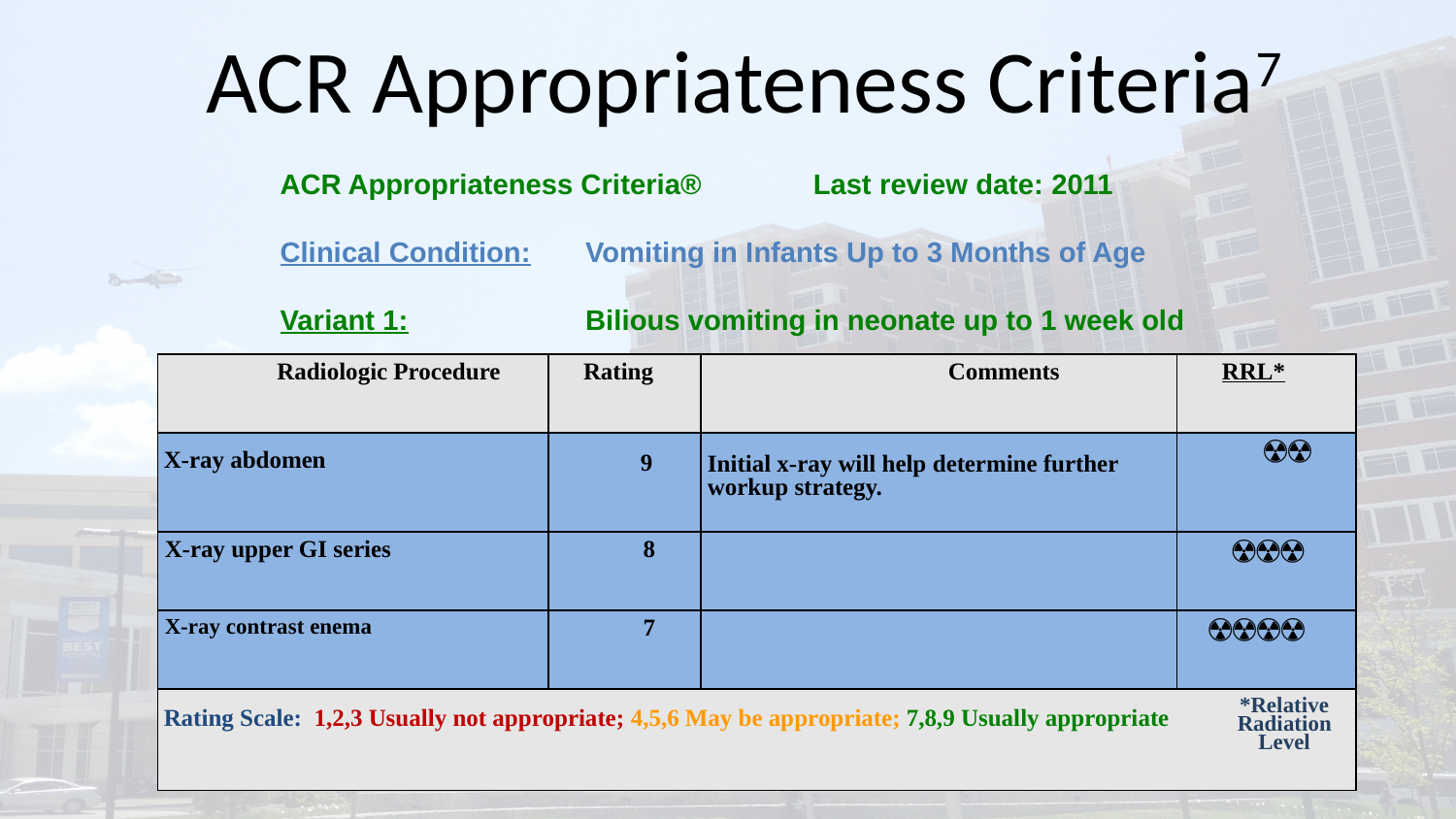

# ACR Appropriateness Criteria7

ACR Appropriateness Criteria®              Last review date: 2011

Clinical Condition:	Vomiting in Infants Up to 3 Months of Age

Variant 1:	Bilious vomiting in neonate up to 1 week old

| Radiologic Procedure | Rating | Comments | RRL\* |
| --- | --- | --- | --- |
| X-ray abdomen | 9 | Initial x-ray will help determine further workup strategy. | ☢☢ |
| X-ray upper GI series | 8 |  | ☢☢☢ |
| X-ray contrast enema | 7 |  | ☢☢☢☢ |
| Rating Scale: 1,2,3 Usually not appropriate; 4,5,6 May be appropriate; 7,8,9 Usually appropriate |  |  | \*Relative Radiation Level |